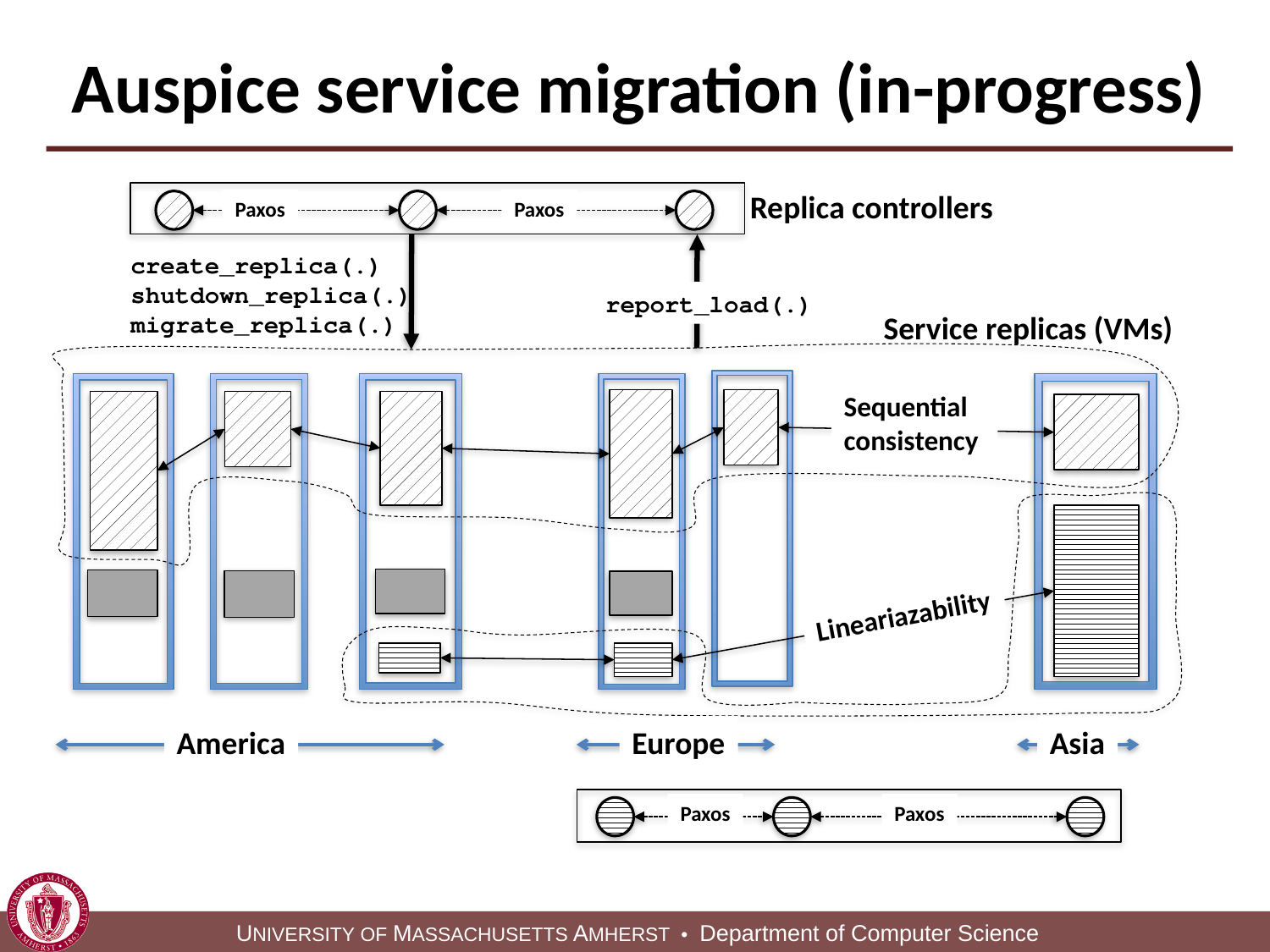

# Auspice service migration (in-progress)
Replica controllers

Paxos
Paxos

create_replica(.)
shutdown_replica(.)
migrate_replica(.)
report_load(.)
Service replicas (VMs)

Sequential consistency

Lineariazability

America
Europe
Asia

Paxos
Paxos